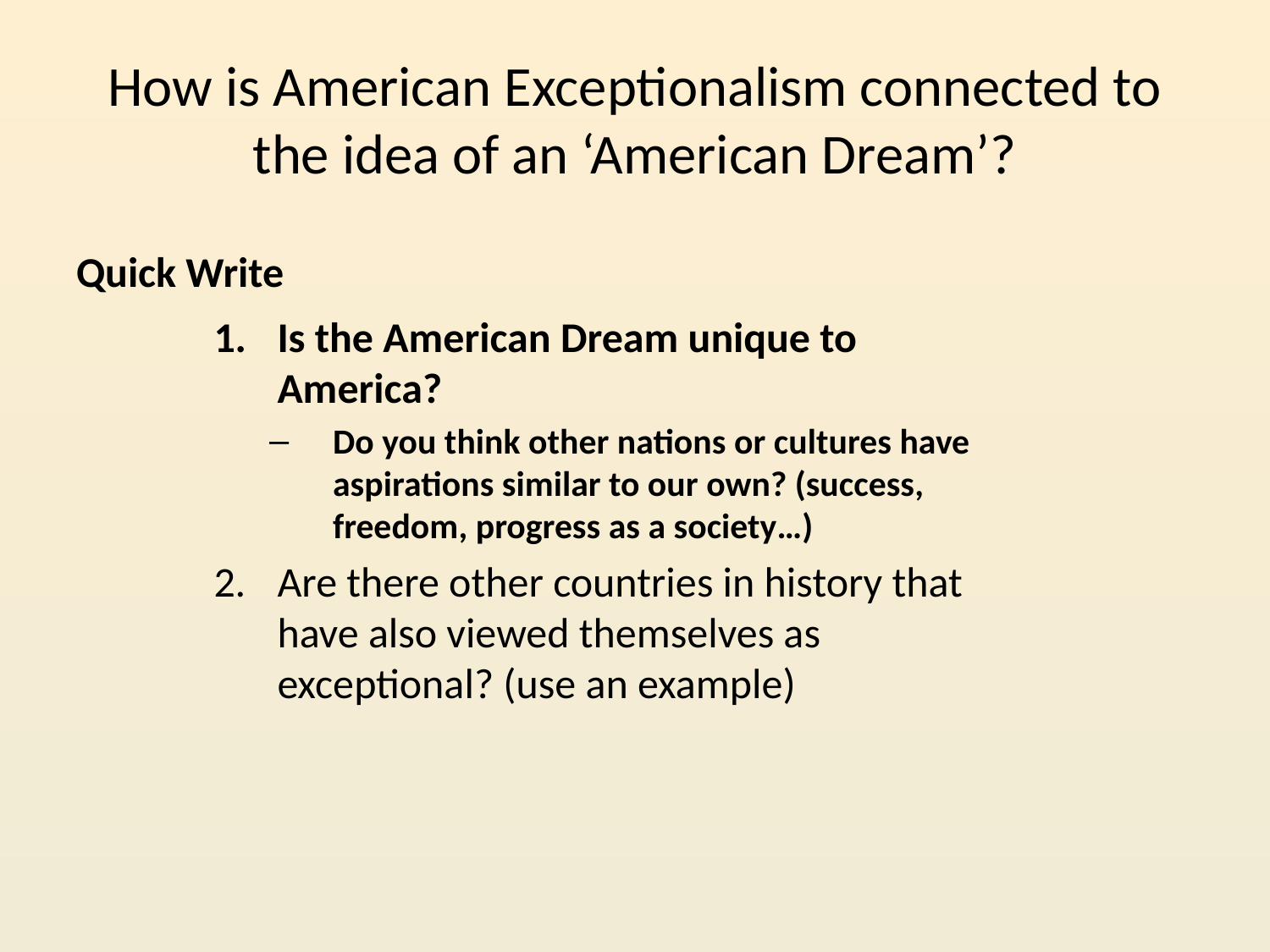

# How is American Exceptionalism connected to the idea of an ‘American Dream’?
Quick Write

Is the American Dream unique to America?
Do you think other nations or cultures have aspirations similar to our own? (success, freedom, progress as a society…)
Are there other countries in history that have also viewed themselves as exceptional? (use an example)